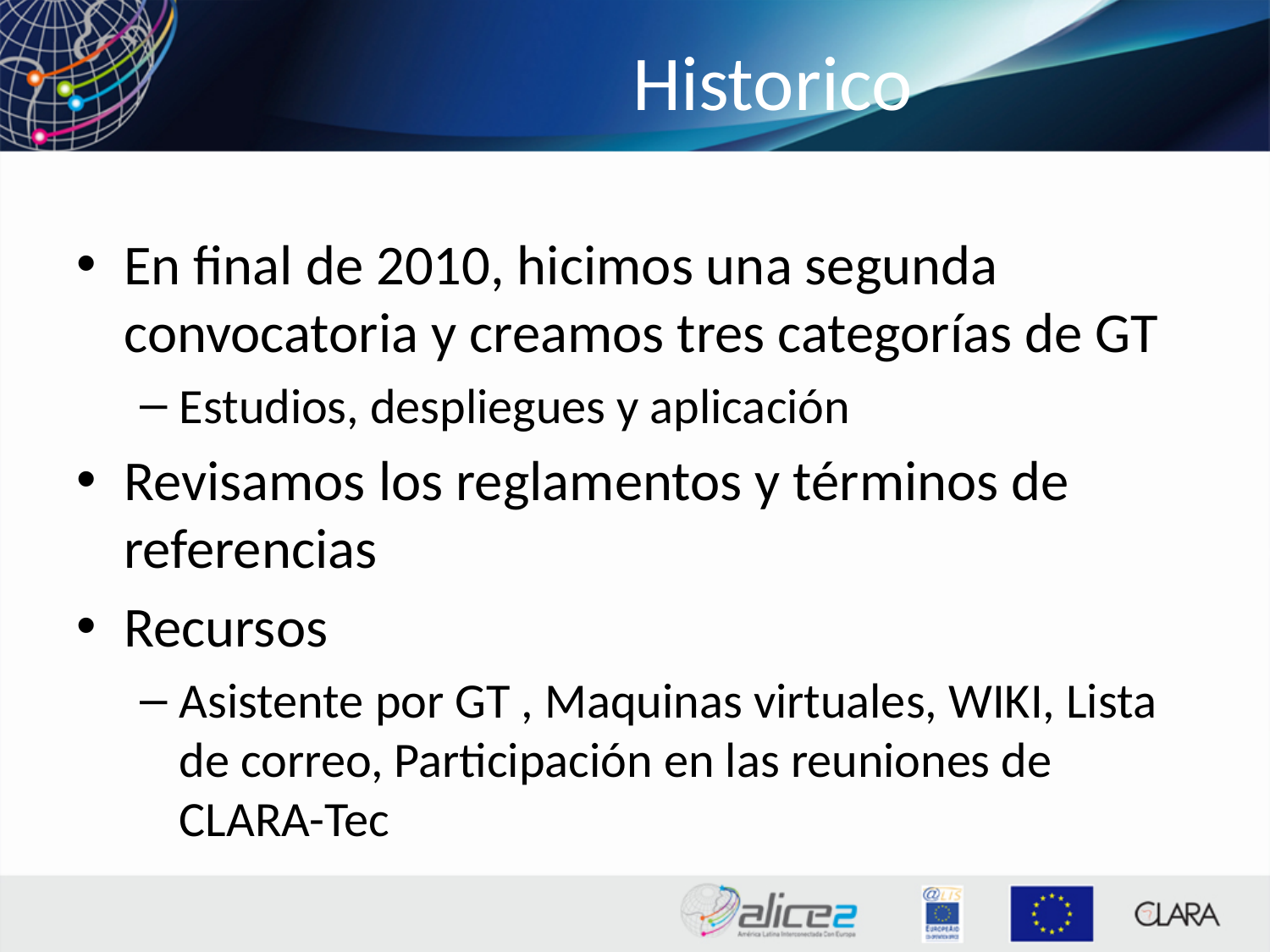

# Historico
En final de 2010, hicimos una segunda convocatoria y creamos tres categorías de GT
Estudios, despliegues y aplicación
Revisamos los reglamentos y términos de referencias
Recursos
Asistente por GT , Maquinas virtuales, WIKI, Lista de correo, Participación en las reuniones de CLARA-Tec